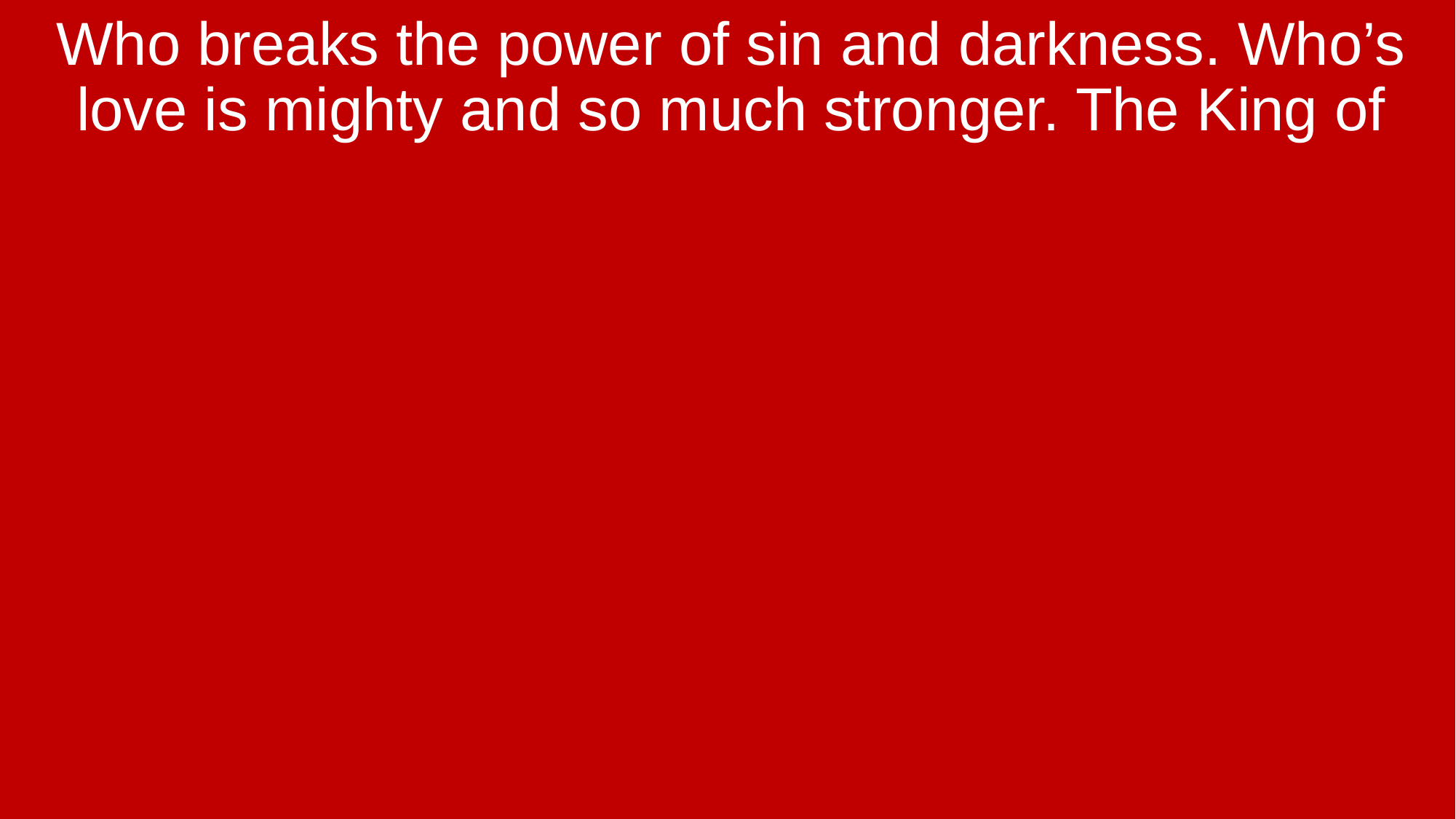

Who breaks the power of sin and darkness. Who’s love is mighty and so much stronger. The King of